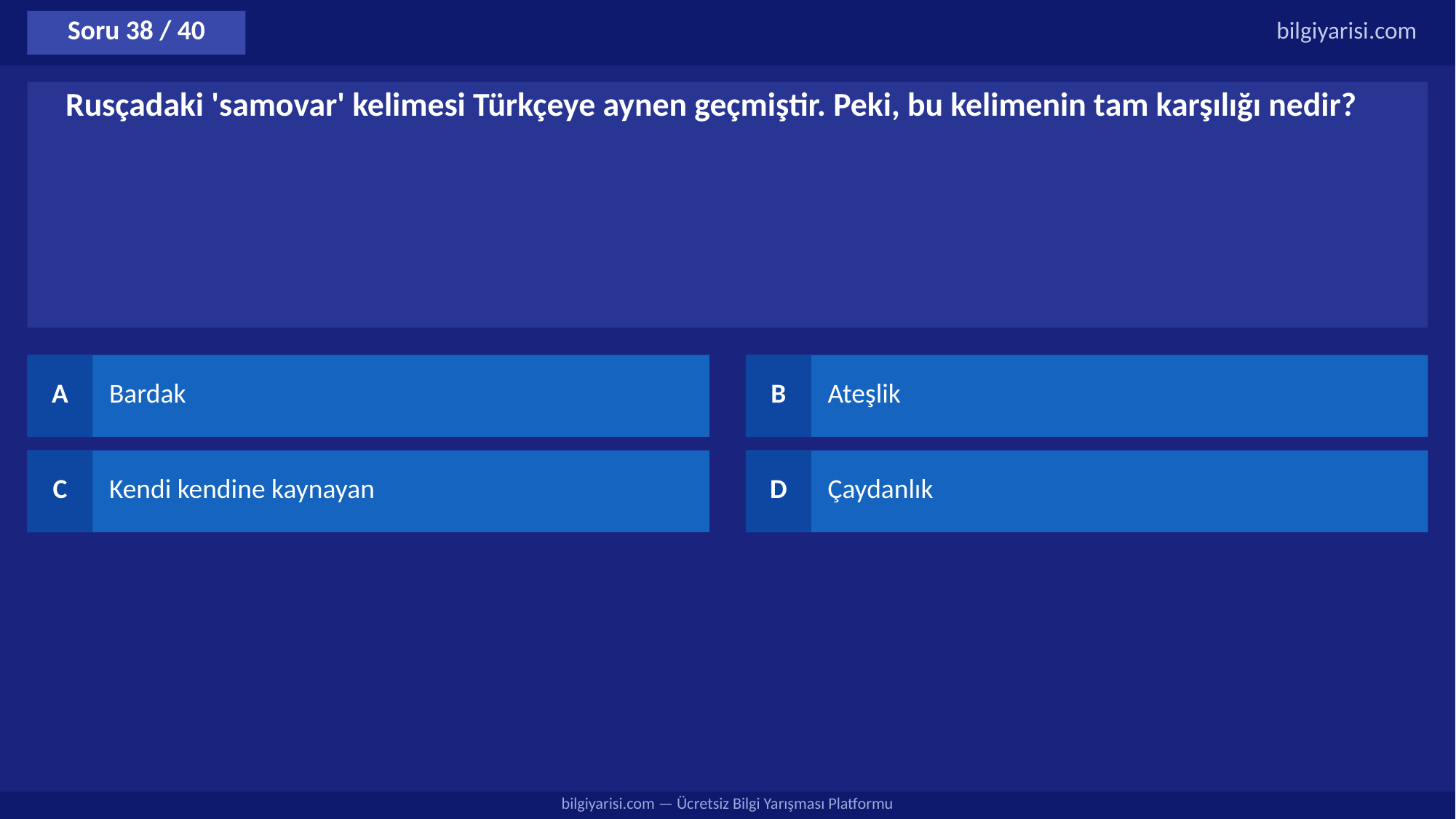

Soru 38 / 40
bilgiyarisi.com

Rusçadaki 'samovar' kelimesi Türkçeye aynen geçmiştir. Peki, bu kelimenin tam karşılığı nedir?

A
Bardak

B
Ateşlik

C
Kendi kendine kaynayan

D
Çaydanlık
bilgiyarisi.com — Ücretsiz Bilgi Yarışması Platformu